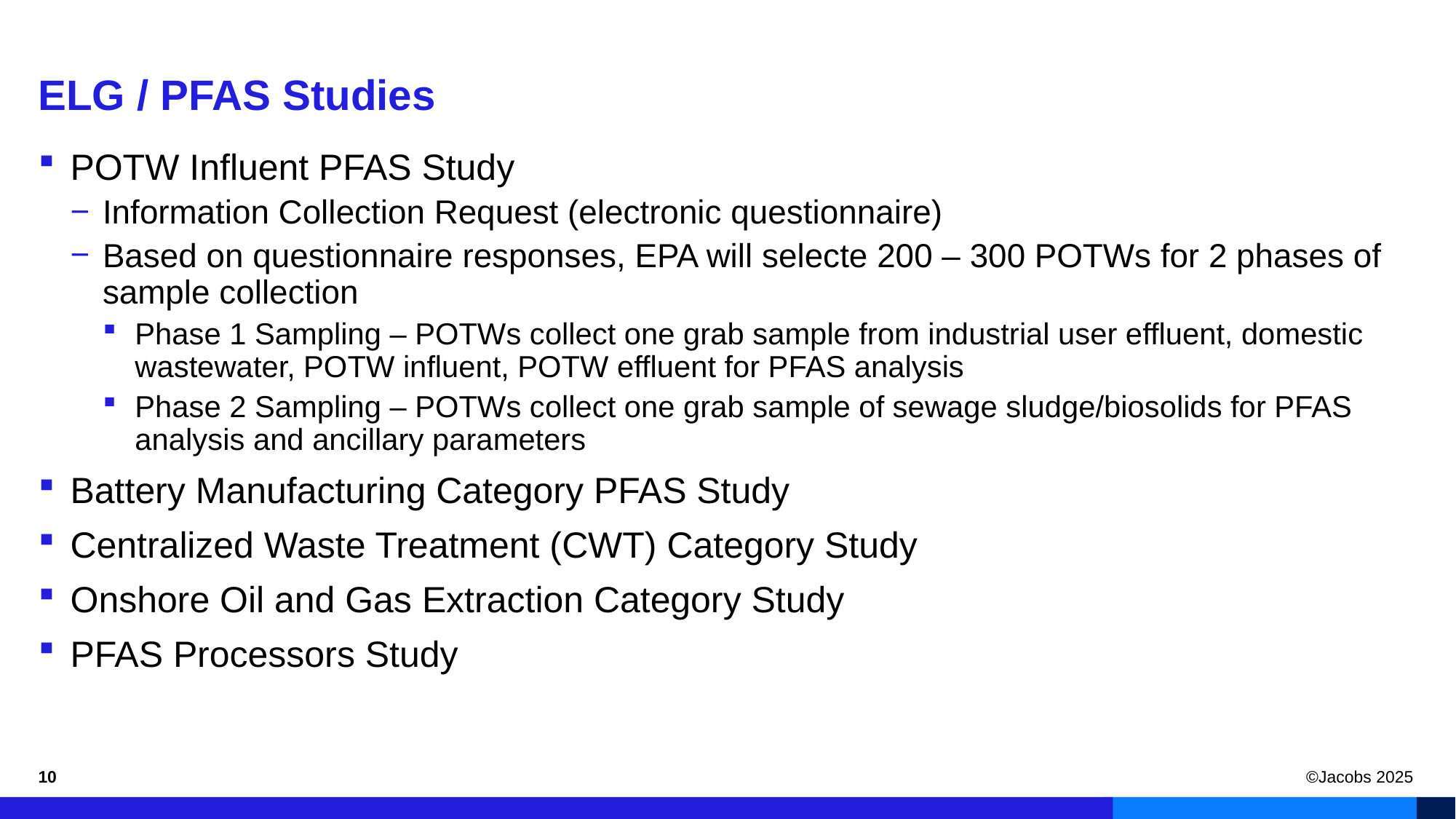

# ELG / PFAS Studies
POTW Influent PFAS Study
Information Collection Request (electronic questionnaire)
Based on questionnaire responses, EPA will selecte 200 – 300 POTWs for 2 phases of sample collection
Phase 1 Sampling – POTWs collect one grab sample from industrial user effluent, domestic wastewater, POTW influent, POTW effluent for PFAS analysis
Phase 2 Sampling – POTWs collect one grab sample of sewage sludge/biosolids for PFAS analysis and ancillary parameters
Battery Manufacturing Category PFAS Study
Centralized Waste Treatment (CWT) Category Study
Onshore Oil and Gas Extraction Category Study
PFAS Processors Study

10